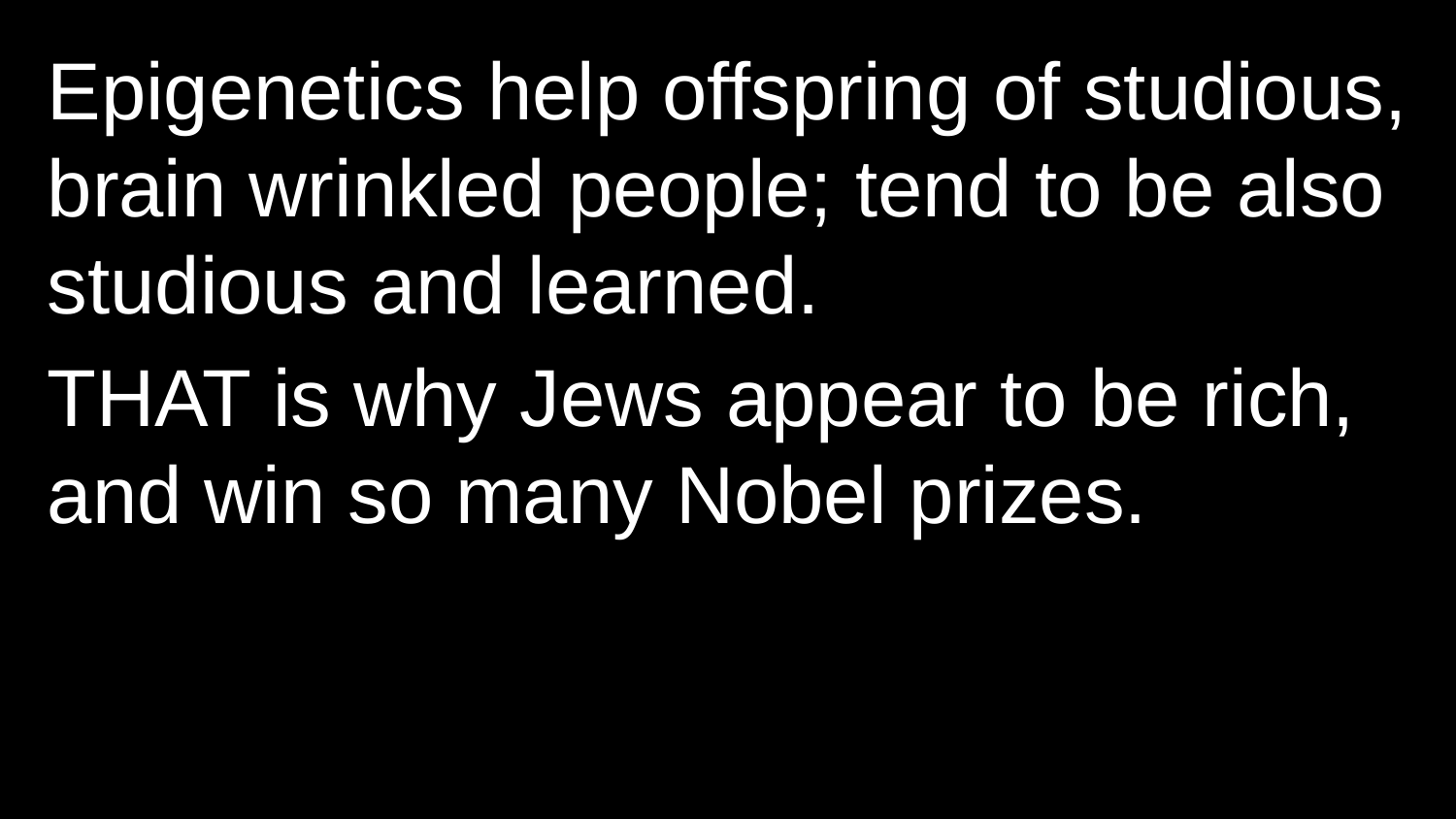

Epigenetics help offspring of studious, brain wrinkled people; tend to be also studious and learned.
THAT is why Jews appear to be rich, and win so many Nobel prizes.